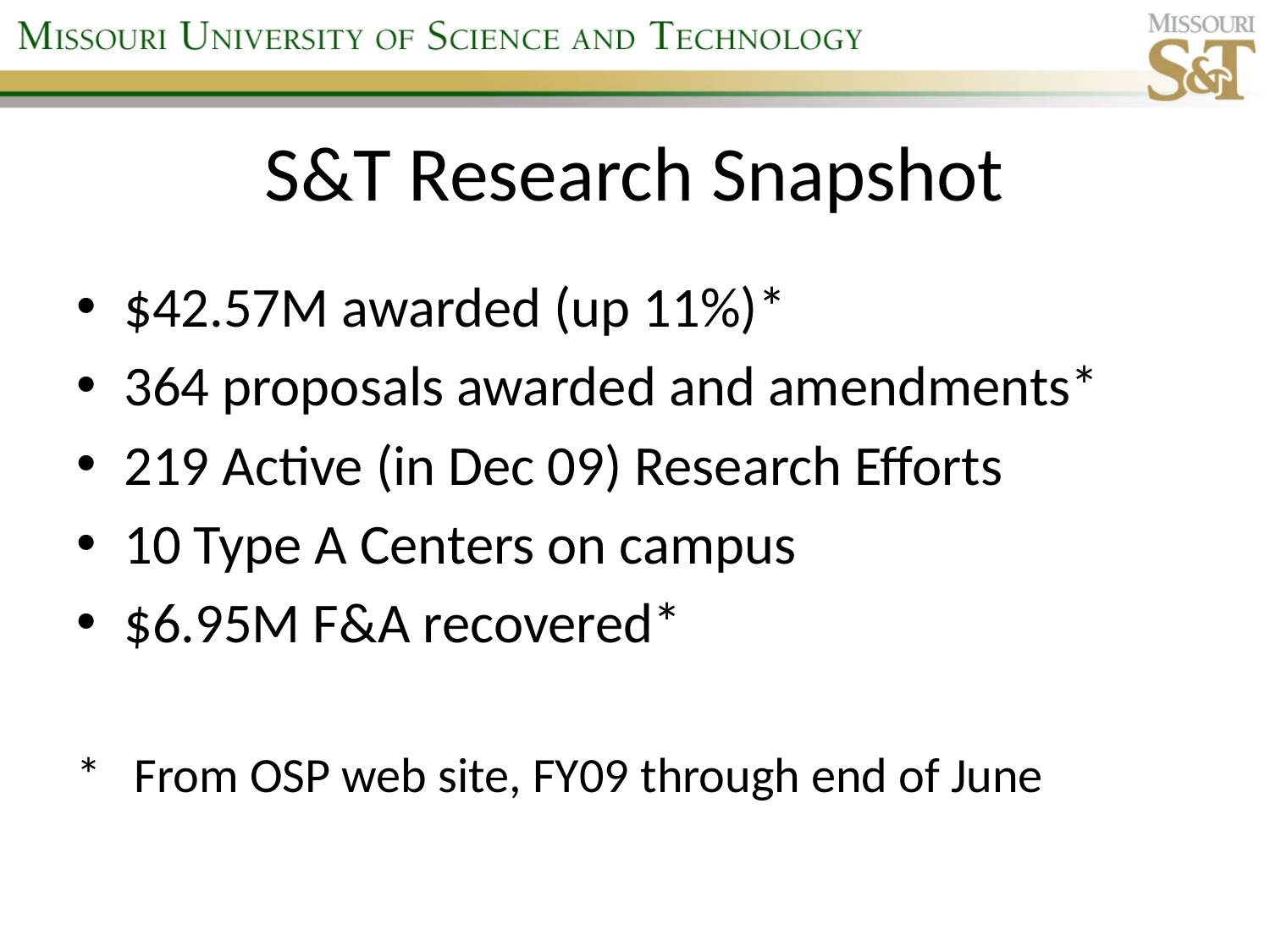

# S&T Research Snapshot
$42.57M awarded (up 11%)*
364 proposals awarded and amendments*
219 Active (in Dec 09) Research Efforts
10 Type A Centers on campus
$6.95M F&A recovered*

*   From OSP web site, FY09 through end of June